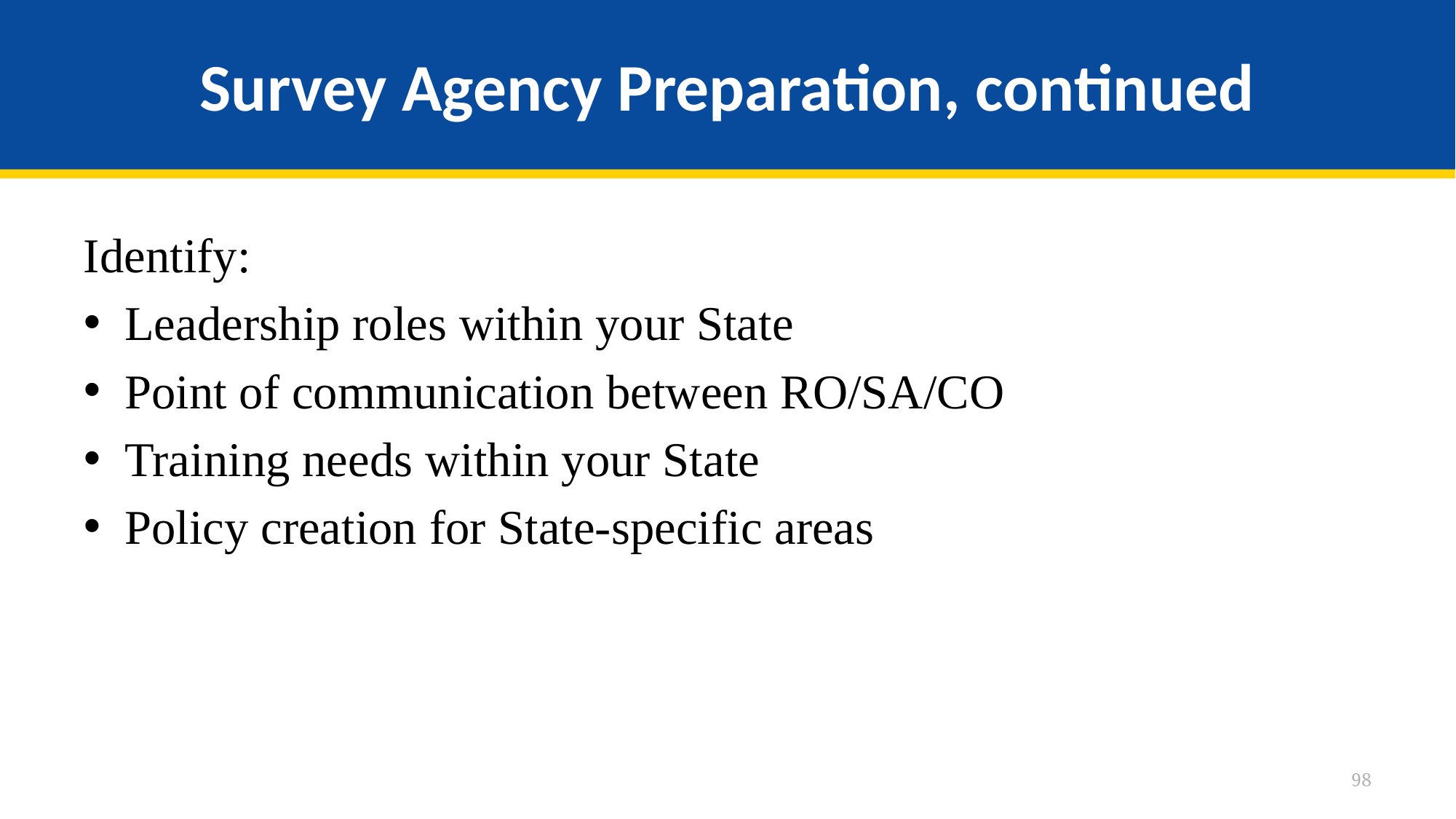

# Survey Agency Preparation, continued
Identify:
Leadership roles within your State
Point of communication between RO/SA/CO
Training needs within your State
Policy creation for State-specific areas
98